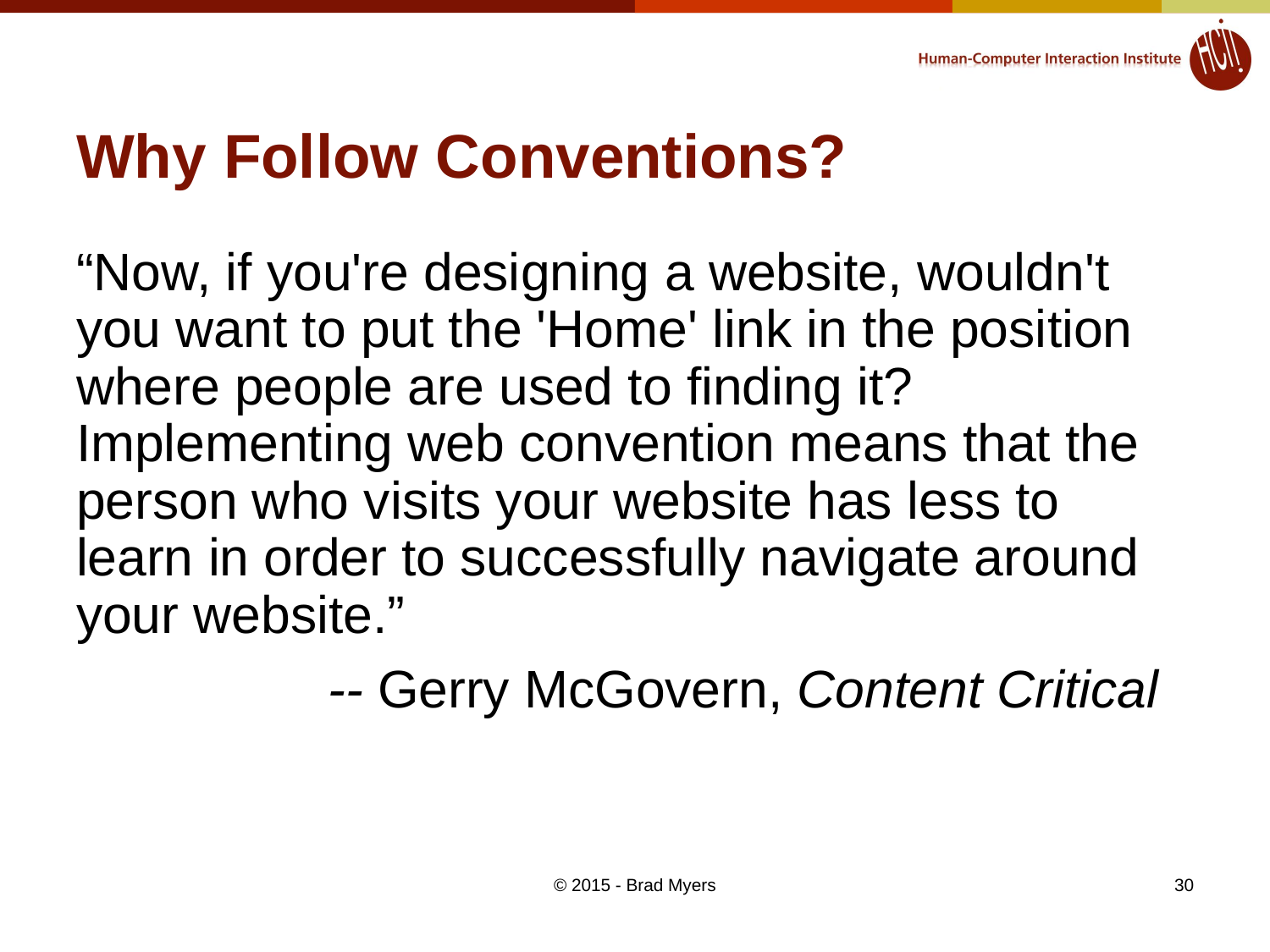

# Why Follow Conventions?
“Now, if you're designing a website, wouldn't you want to put the 'Home' link in the position where people are used to finding it? Implementing web convention means that the person who visits your website has less to learn in order to successfully navigate around your website.”
-- Gerry McGovern, Content Critical
© 2015 - Brad Myers
30